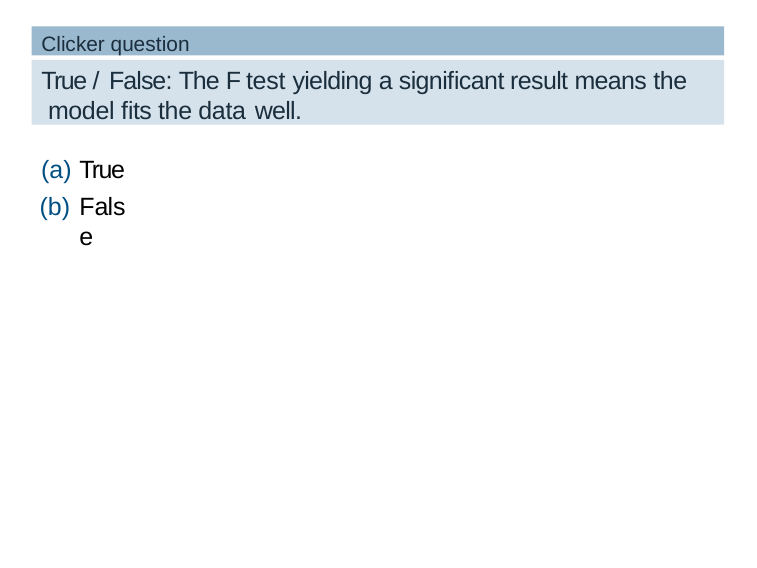

Clicker question
True / False: The F test yielding a signiﬁcant result means the  model ﬁts the data well.
True
False